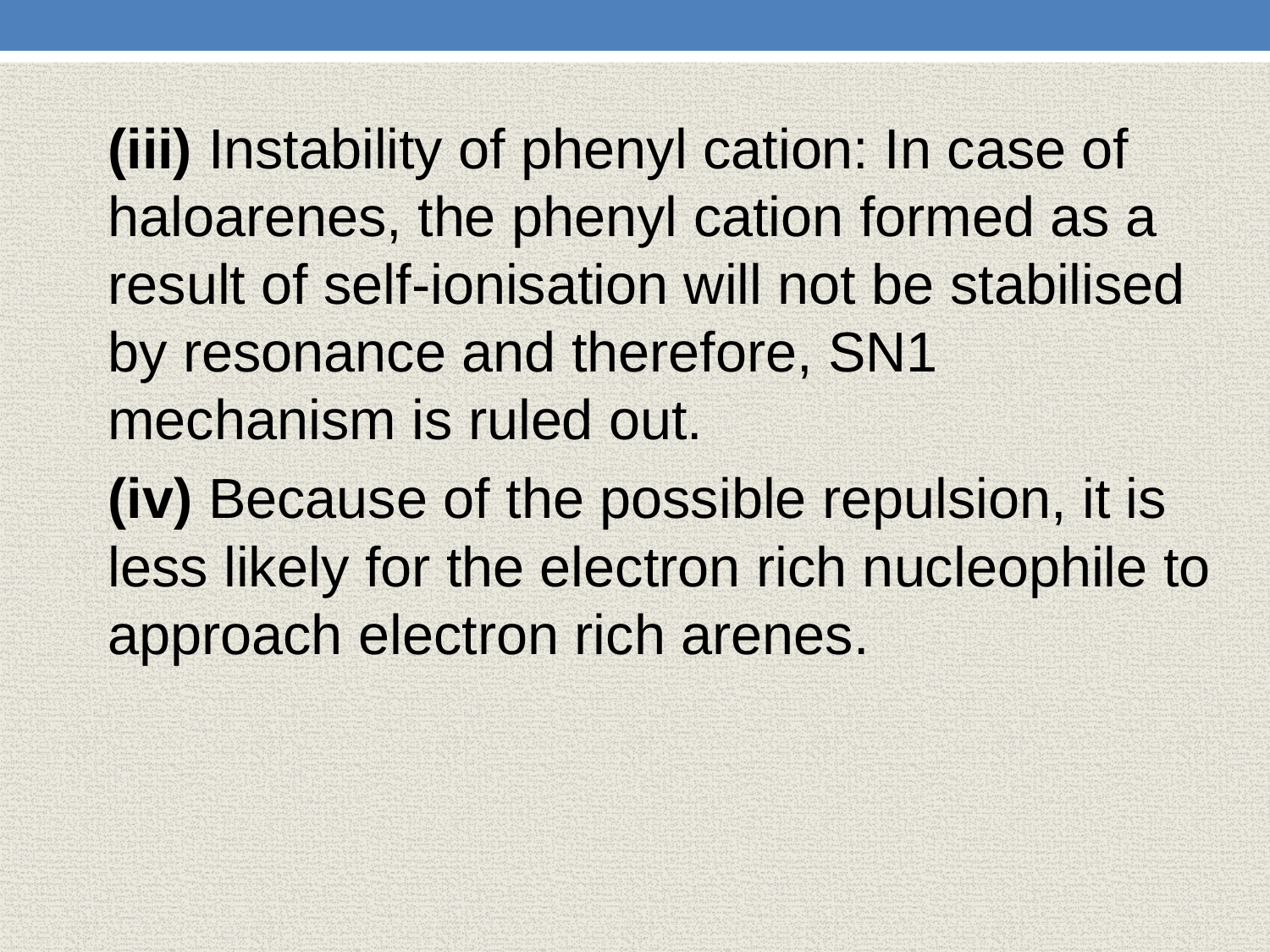

(iii) Instability of phenyl cation: In case of haloarenes, the phenyl cation formed as a result of self-ionisation will not be stabilised by resonance and therefore, SN1 mechanism is ruled out.
(iv) Because of the possible repulsion, it is less likely for the electron rich nucleophile to approach electron rich arenes.